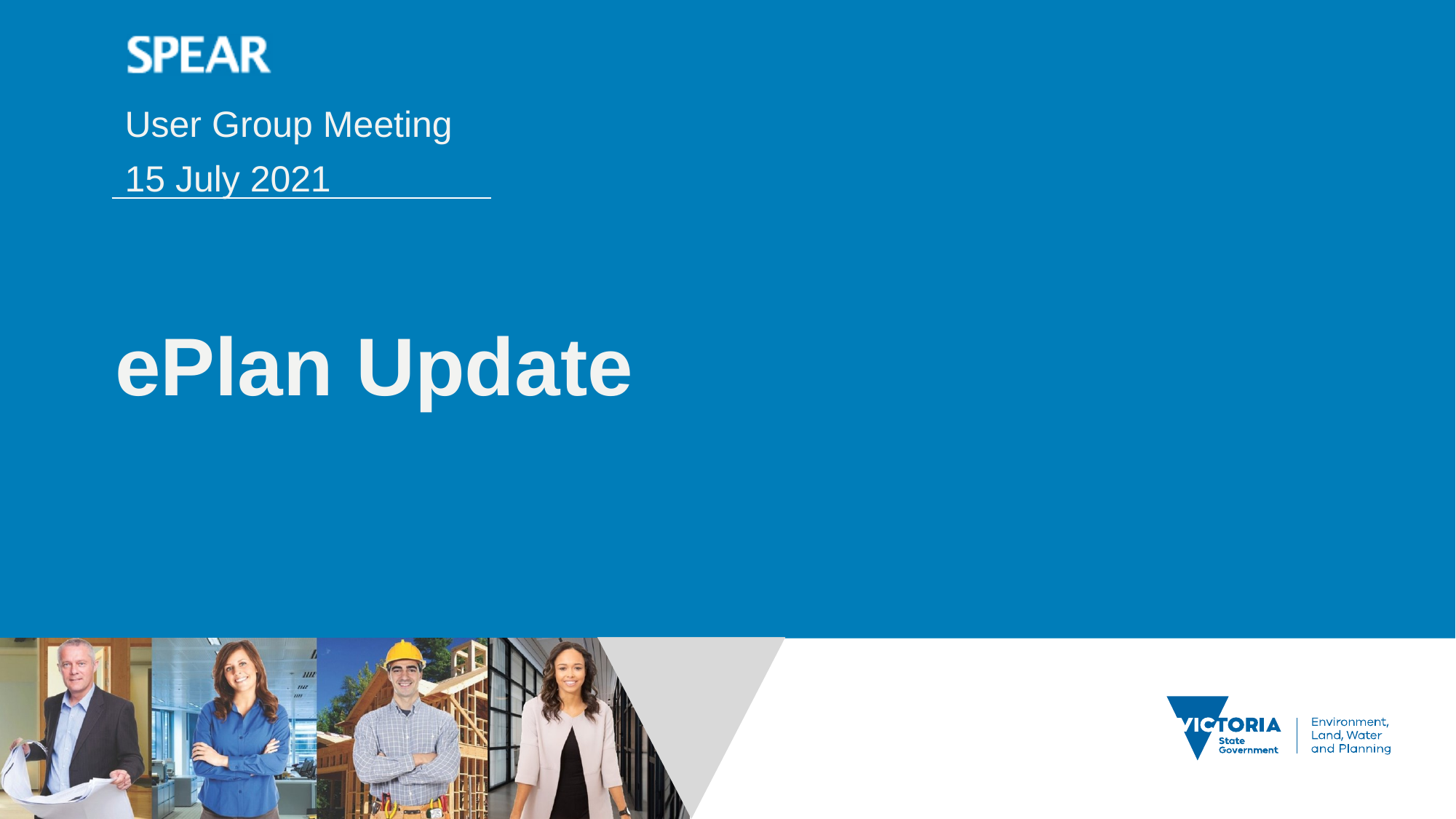

User Group Meeting
15 July 2021
ePlan Update